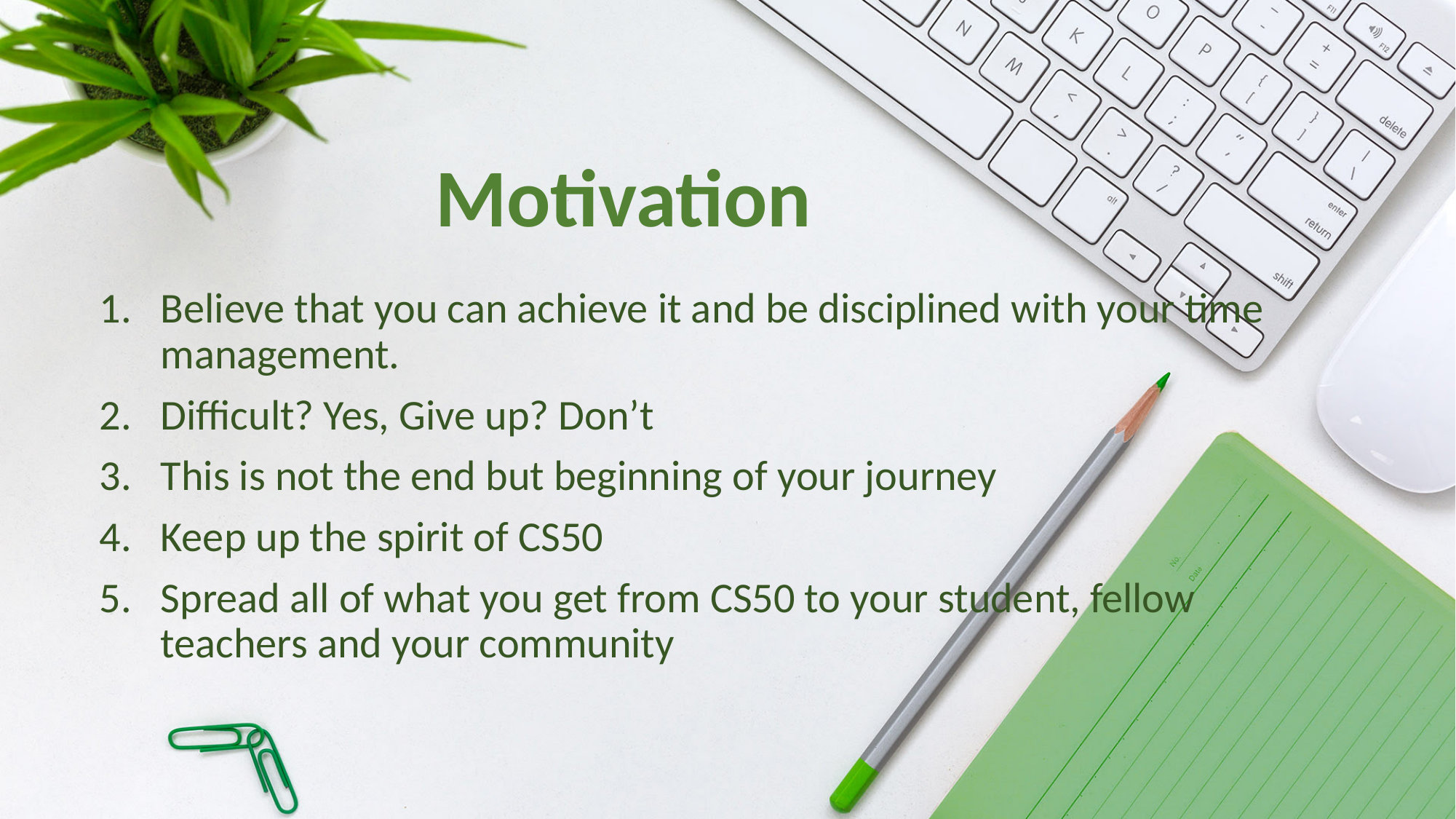

# Motivation
Believe that you can achieve it and be disciplined with your time management.
Difficult? Yes, Give up? Don’t
This is not the end but beginning of your journey
Keep up the spirit of CS50
Spread all of what you get from CS50 to your student, fellow teachers and your community